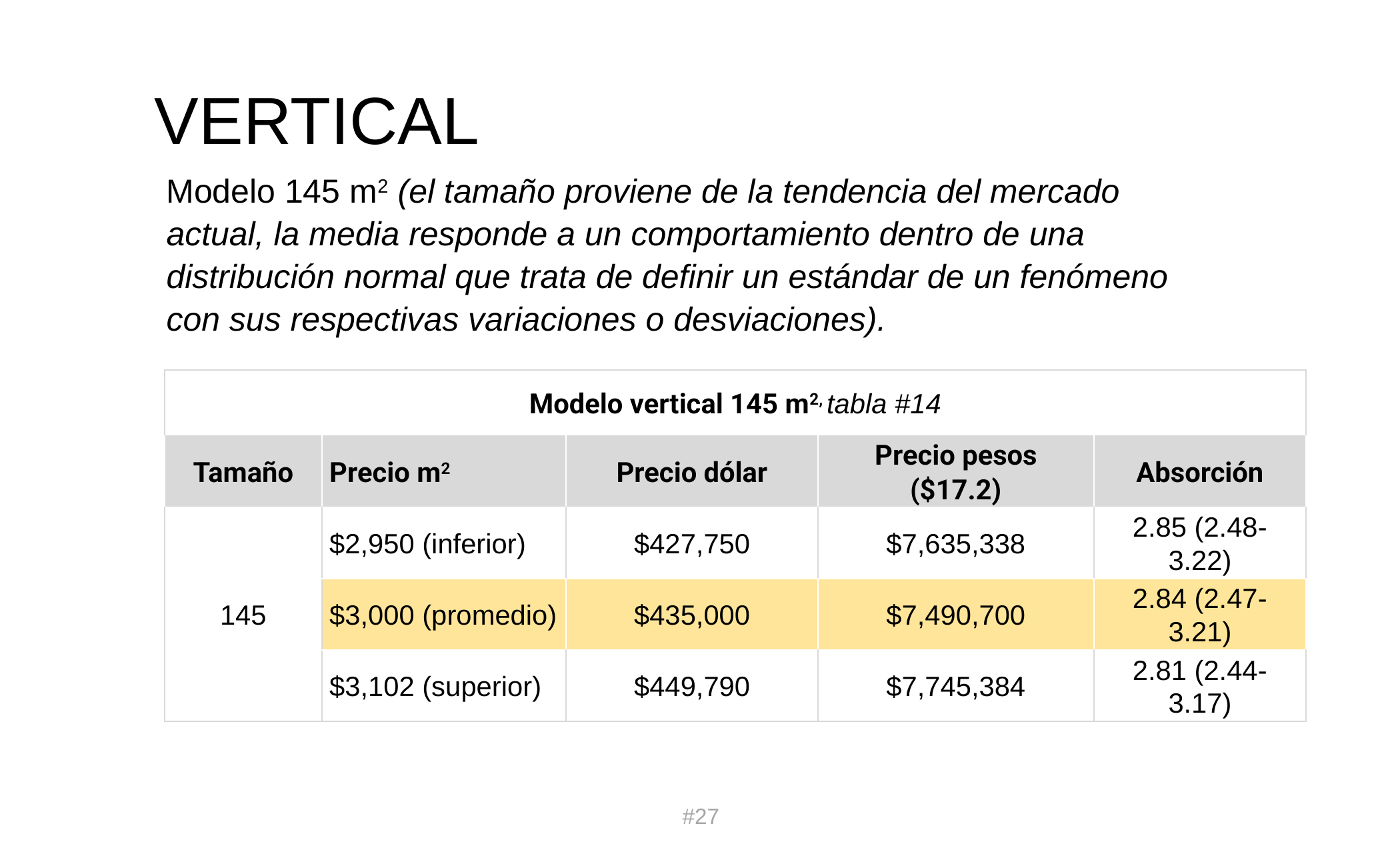

vertical
Modelo 145 m2 (el tamaño proviene de la tendencia del mercado actual, la media responde a un comportamiento dentro de una distribución normal que trata de definir un estándar de un fenómeno con sus respectivas variaciones o desviaciones).
| Modelo vertical 145 m2, tabla #14 |  |  |  |  |
| --- | --- | --- | --- | --- |
| Tamaño | Precio m2 | Precio dólar | Precio pesos ($17.2) | Absorción |
| 145 | $2,950 (inferior) | $427,750 | $7,635,338 | 2.85 (2.48-3.22) |
|  | $3,000 (promedio) | $435,000 | $7,490,700 | 2.84 (2.47-3.21) |
|  | $3,102 (superior) | $449,790 | $7,745,384 | 2.81 (2.44-3.17) |
#27